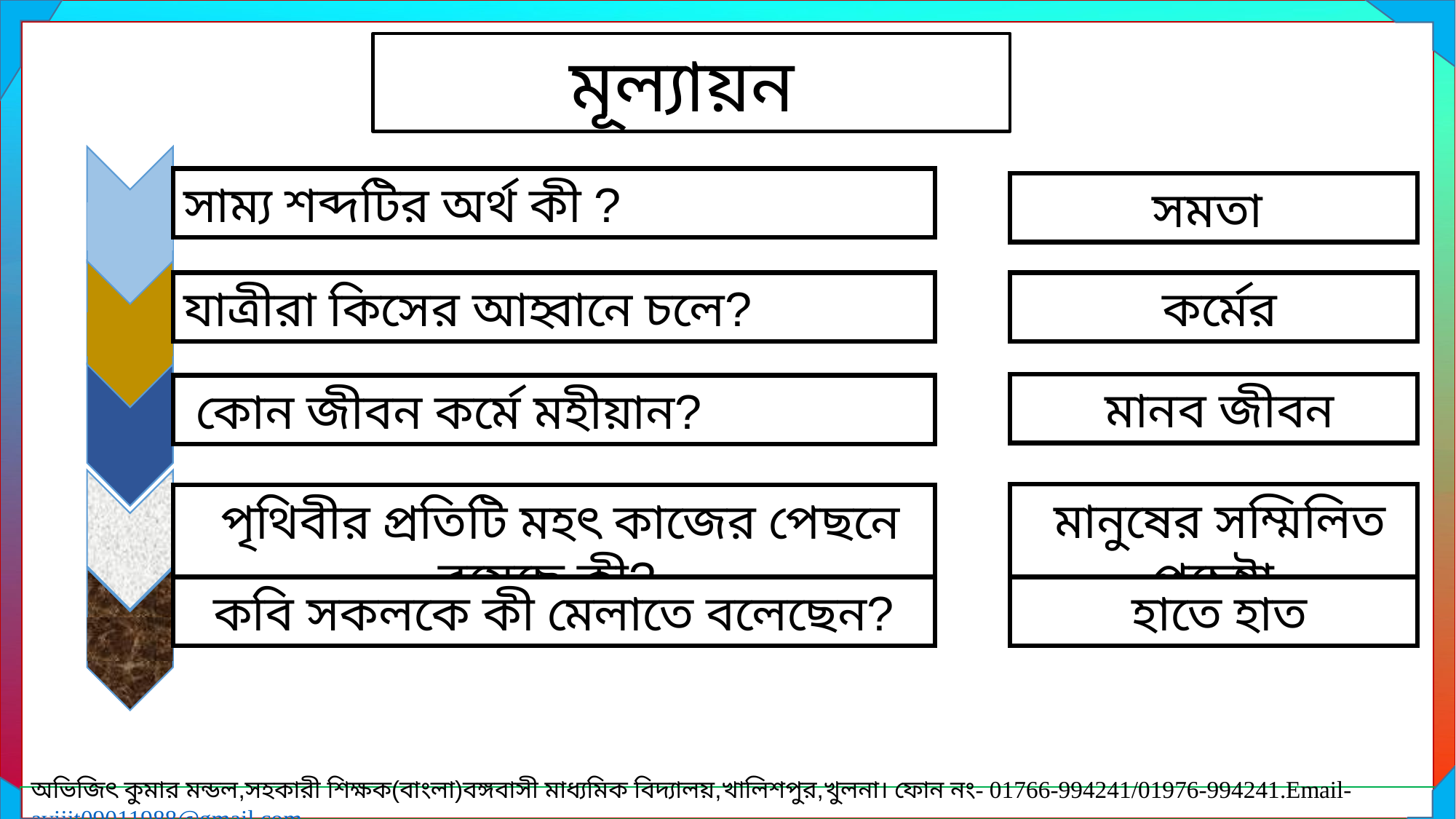

মূল্যায়ন

সাম্য শব্দটির অর্থ কী ?
সমতা

যাত্রীরা কিসের আহ্বানে চলে?
 কর্মের
 মানব জীবন
 কোন জীবন কর্মে মহীয়ান?

 মানুষের সম্মিলিত প্রচেষ্টা
 পৃথিবীর প্রতিটি মহৎ কাজের পেছনে রয়েছে কী?

 কবি সকলকে কী মেলাতে বলেছেন?
 হাতে হাত